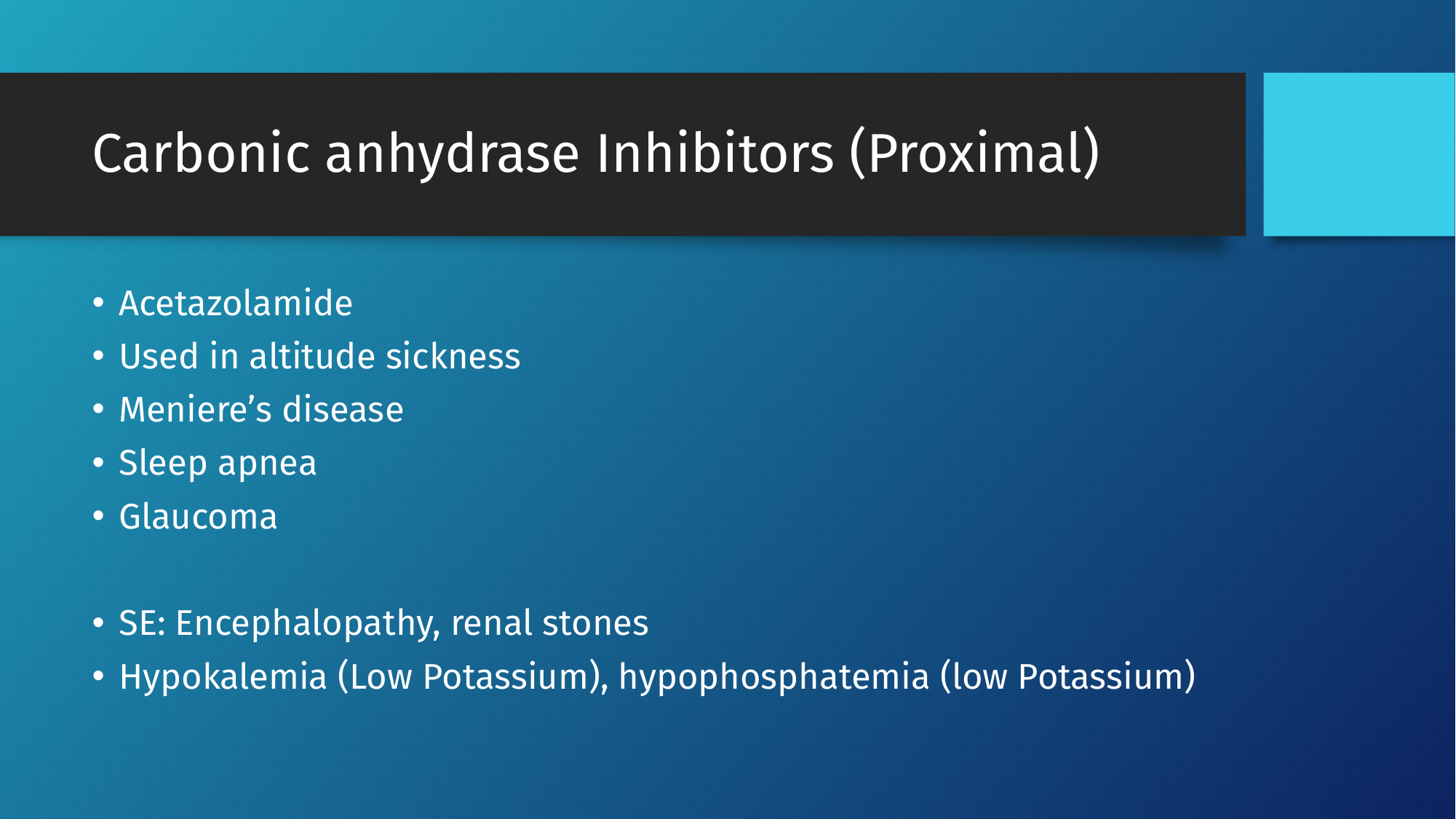

# Carbonic anhydrase Inhibitors (Proximal)
Acetazolamide
Used in altitude sickness
Meniere’s disease
Sleep apnea
Glaucoma

SE: Encephalopathy, renal stones
Hypokalemia (Low Potassium), hypophosphatemia (low Potassium)